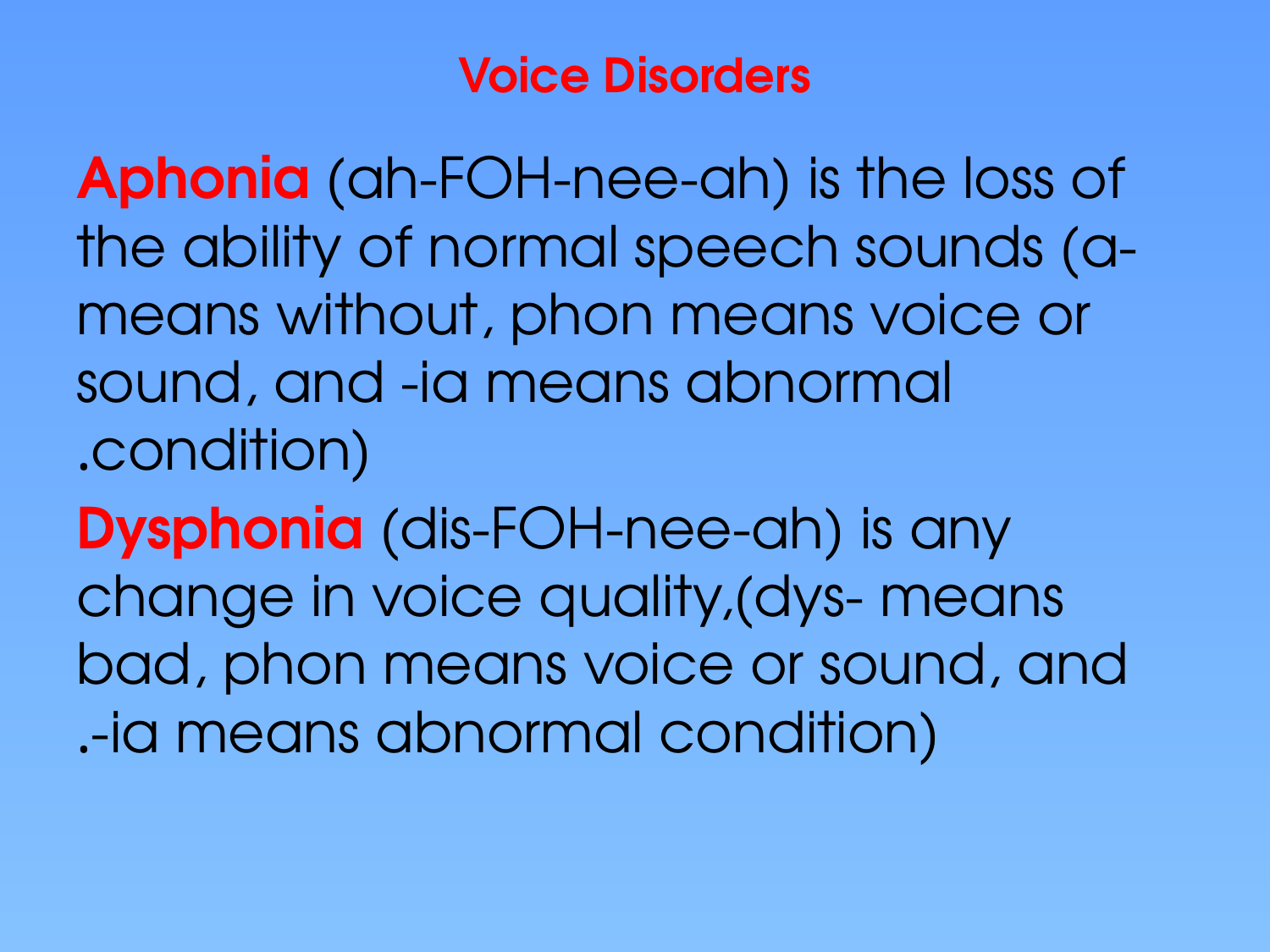

# Voice Disorders
Aphonia (ah-FOH-nee-ah) is the loss of the ability of normal speech sounds (a- means without, phon means voice or sound, and -ia means abnormal condition).
Dysphonia (dis-FOH-nee-ah) is any change in voice quality,(dys- means bad, phon means voice or sound, and -ia means abnormal condition).